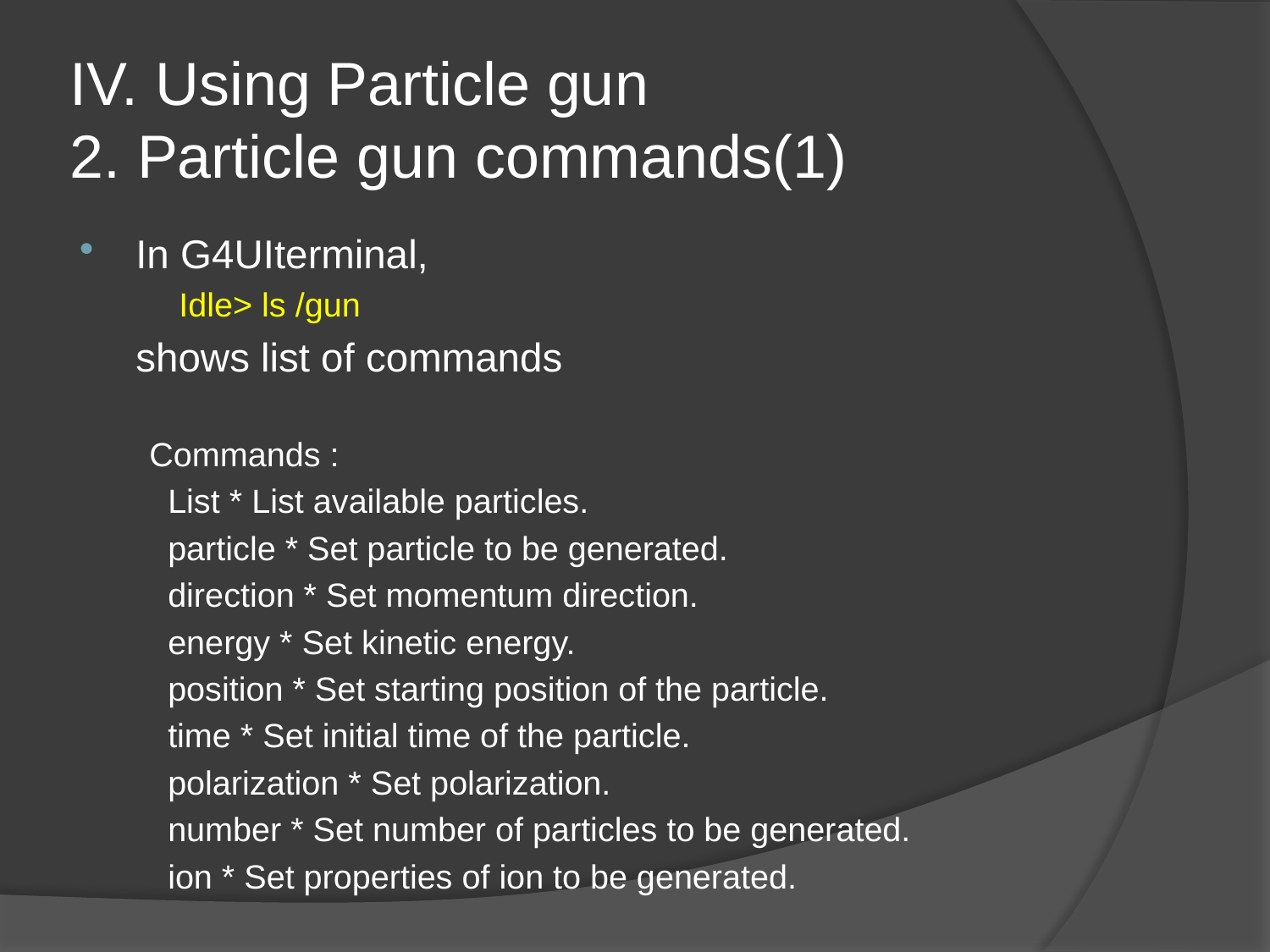

# IV. Using Particle gun 2. Particle gun commands(1)
In G4UIterminal,
	Idle> ls /gun
	shows list of commands

 Commands :
   List * List available particles.
   particle * Set particle to be generated.
   direction * Set momentum direction.
   energy * Set kinetic energy.
   position * Set starting position of the particle.
   time * Set initial time of the particle.
   polarization * Set polarization.
   number * Set number of particles to be generated.
   ion * Set properties of ion to be generated.